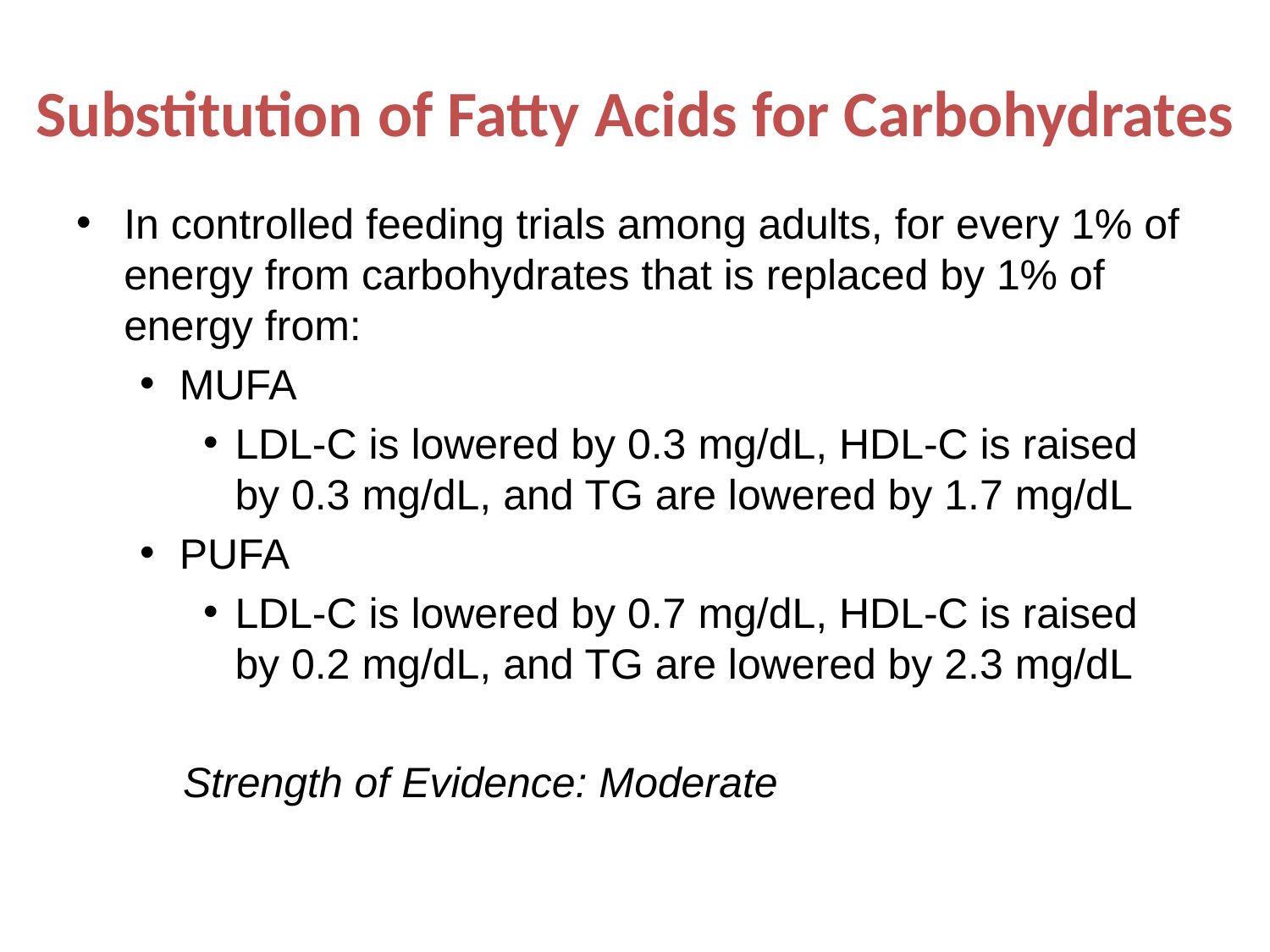

# Substitution of Fatty Acids for Carbohydrates
In controlled feeding trials among adults, for every 1% of energy from carbohydrates that is replaced by 1% of energy from:
MUFA
LDL-C is lowered by 0.3 mg/dL, HDL-C is raised by 0.3 mg/dL, and TG are lowered by 1.7 mg/dL
PUFA
LDL-C is lowered by 0.7 mg/dL, HDL-C is raised by 0.2 mg/dL, and TG are lowered by 2.3 mg/dL

         Strength of Evidence: Moderate